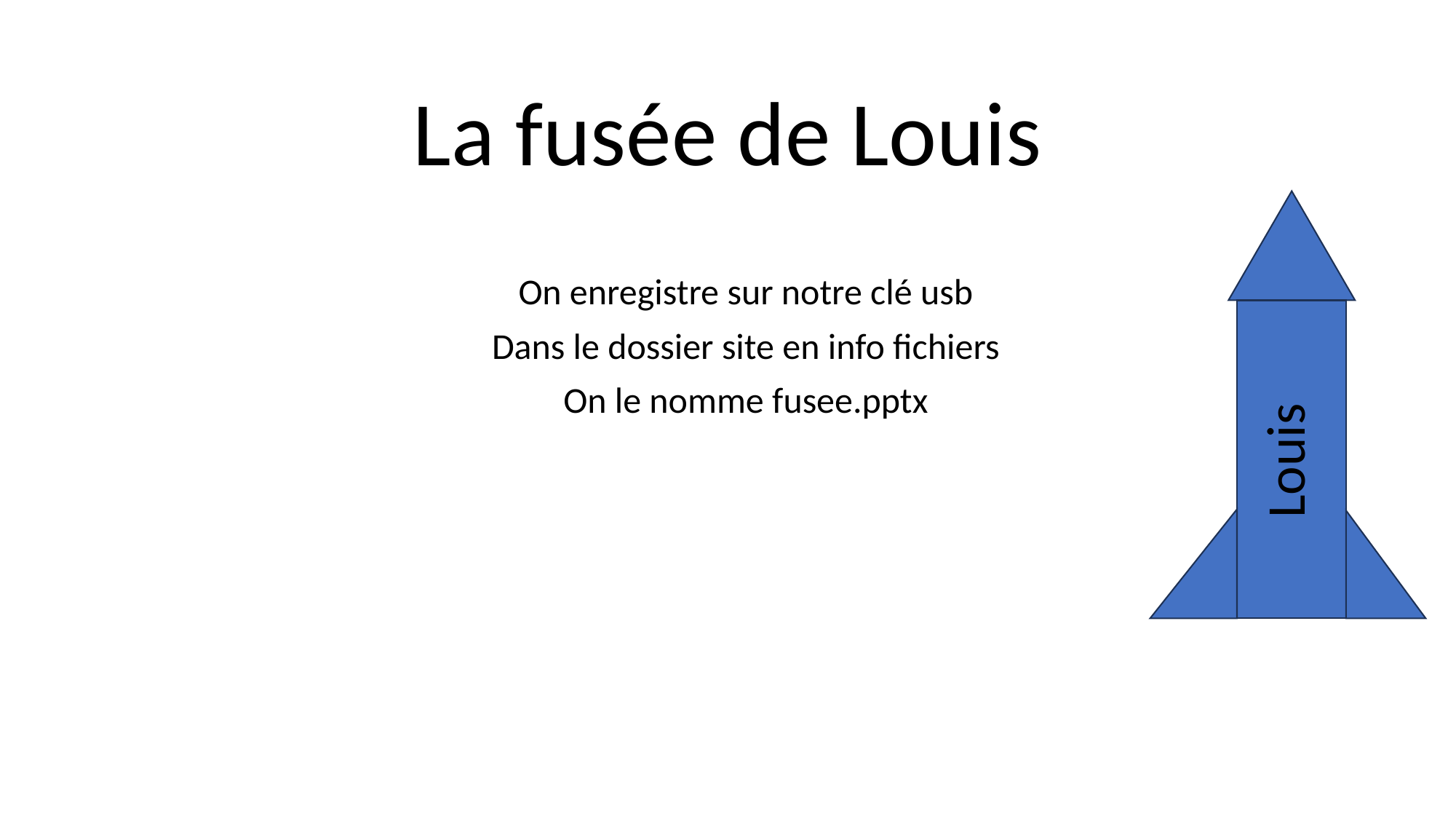

# La fusée de Louis

On enregistre sur notre clé usb
Dans le dossier site en info fichiers
On le nomme fusee.pptx

Louis